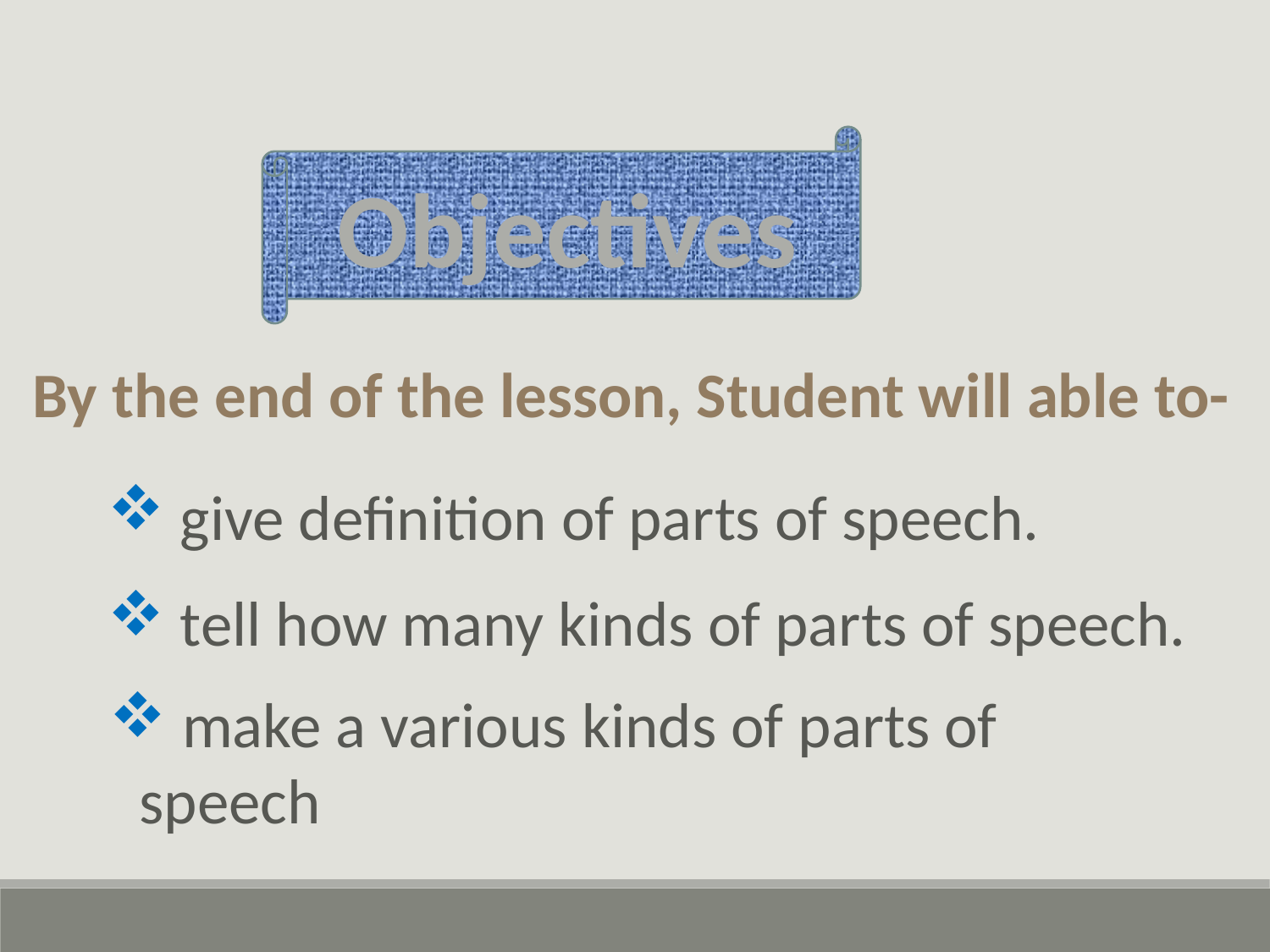

Objectives
By the end of the lesson, Student will able to-
 give definition of parts of speech.
 tell how many kinds of parts of speech.
 make a various kinds of parts of speech